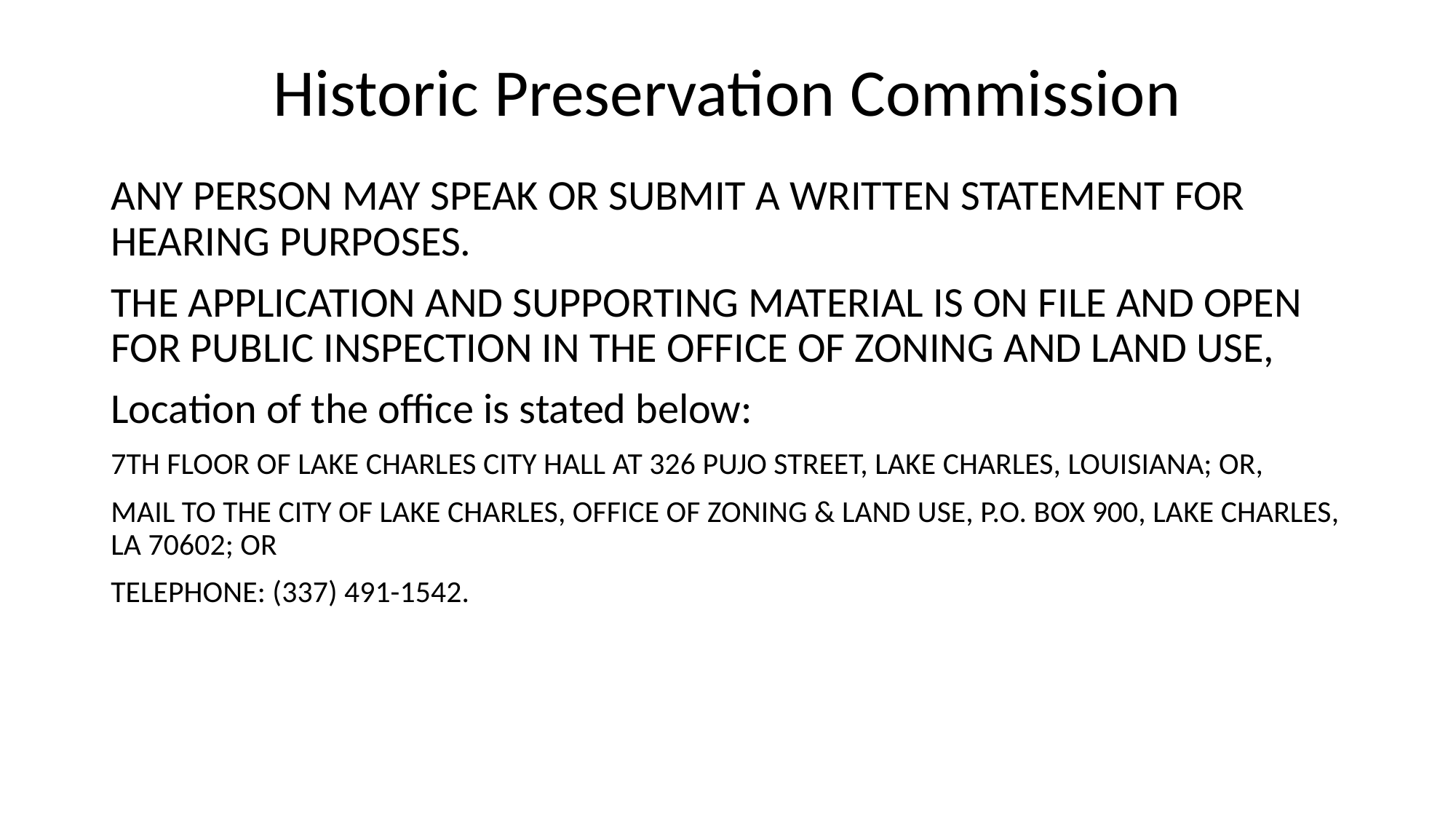

# Historic Preservation Commission
ANY PERSON MAY SPEAK OR SUBMIT A WRITTEN STATEMENT FOR HEARING PURPOSES.
THE APPLICATION AND SUPPORTING MATERIAL IS ON FILE AND OPEN FOR PUBLIC INSPECTION IN THE OFFICE OF ZONING AND LAND USE,
Location of the office is stated below:
7TH FLOOR OF LAKE CHARLES CITY HALL AT 326 PUJO STREET, LAKE CHARLES, LOUISIANA; OR,
MAIL TO THE CITY OF LAKE CHARLES, OFFICE OF ZONING & LAND USE, P.O. BOX 900, LAKE CHARLES, LA 70602; OR
TELEPHONE: (337) 491-1542.